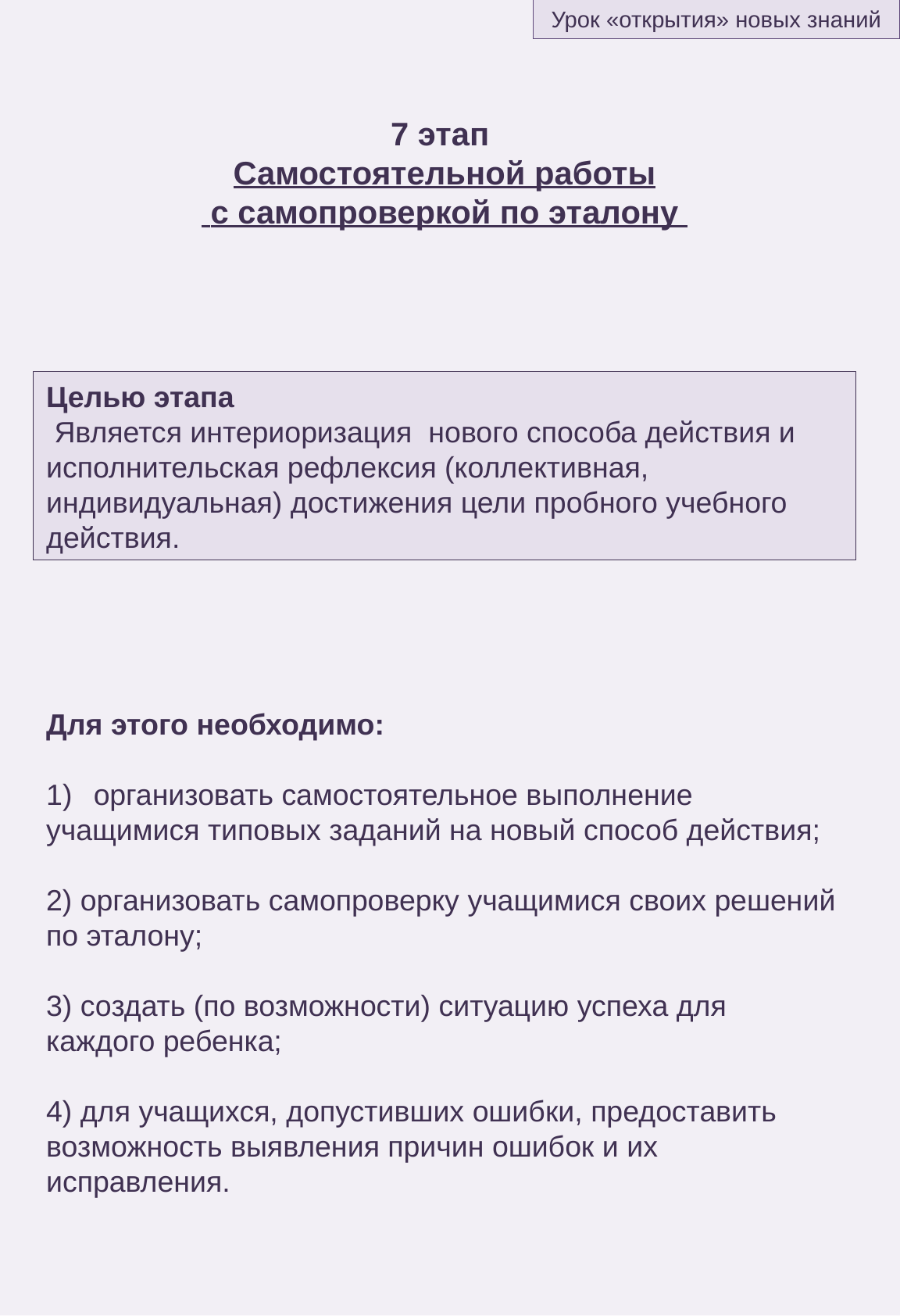

Урок «открытия» новых знаний
7 этап
Самостоятельной работы
 с самопроверкой по эталону
Целью этапа
 Является интериоризация  нового способа действия и исполнительская рефлексия (коллективная, индивидуальная) достижения цели пробного учебного действия.
Для этого необходимо:

организовать самостоятельное выполнение
учащимися типовых заданий на новый способ действия;

2) организовать самопроверку учащимися своих решений по эталону;

3) создать (по возможности) ситуацию успеха для каждого ребенка;

4) для учащихся, допустивших ошибки, предоставить возможность выявления причин ошибок и их исправления.